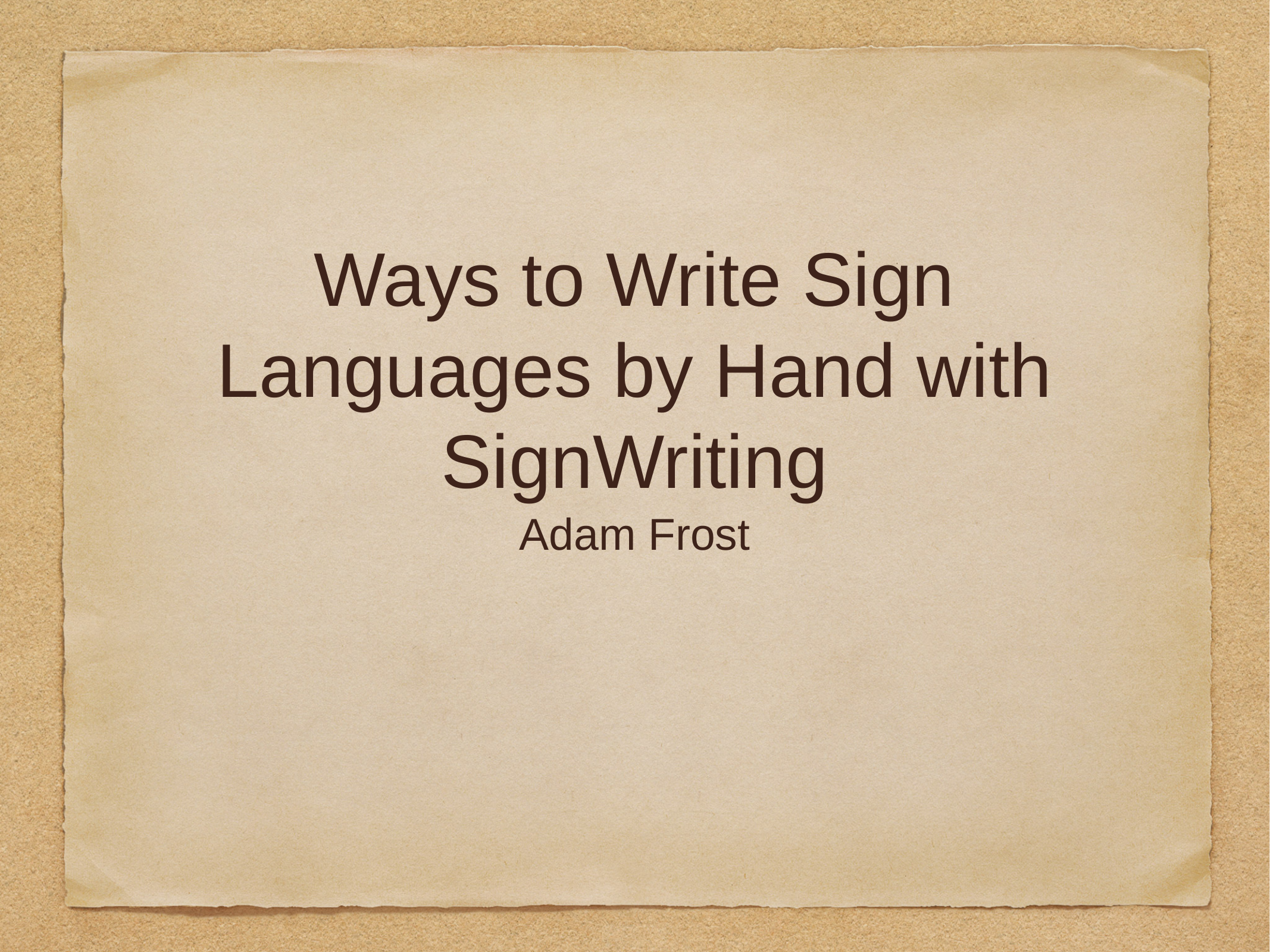

# Ways to Write Sign Languages by Hand with SignWriting
Adam Frost